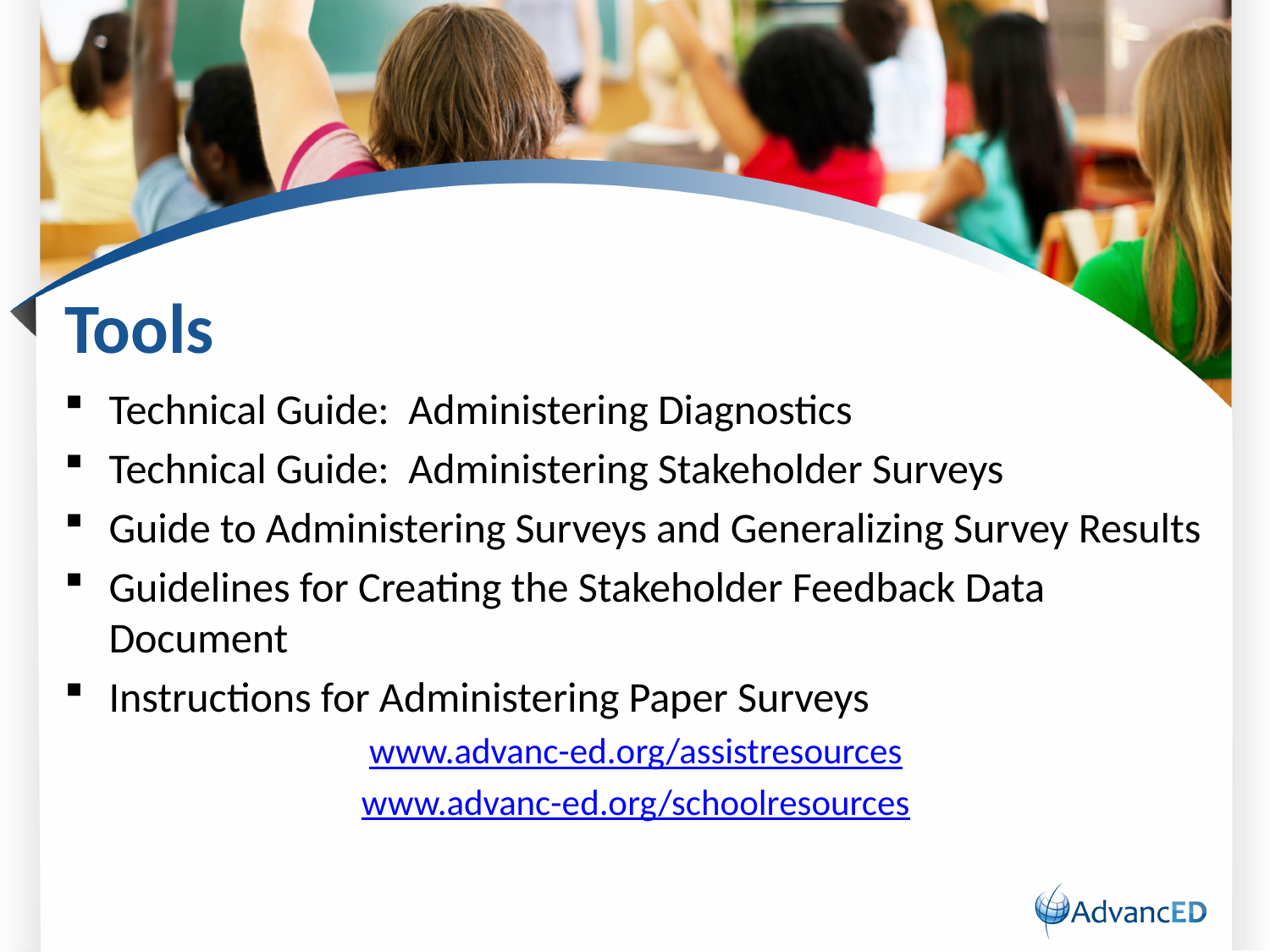

# Tools
Technical Guide:  Administering Diagnostics
Technical Guide:  Administering Stakeholder Surveys
Guide to Administering Surveys and Generalizing Survey Results
Guidelines for Creating the Stakeholder Feedback Data Document
Instructions for Administering Paper Surveys
www.advanc-ed.org/assistresources
www.advanc-ed.org/schoolresources